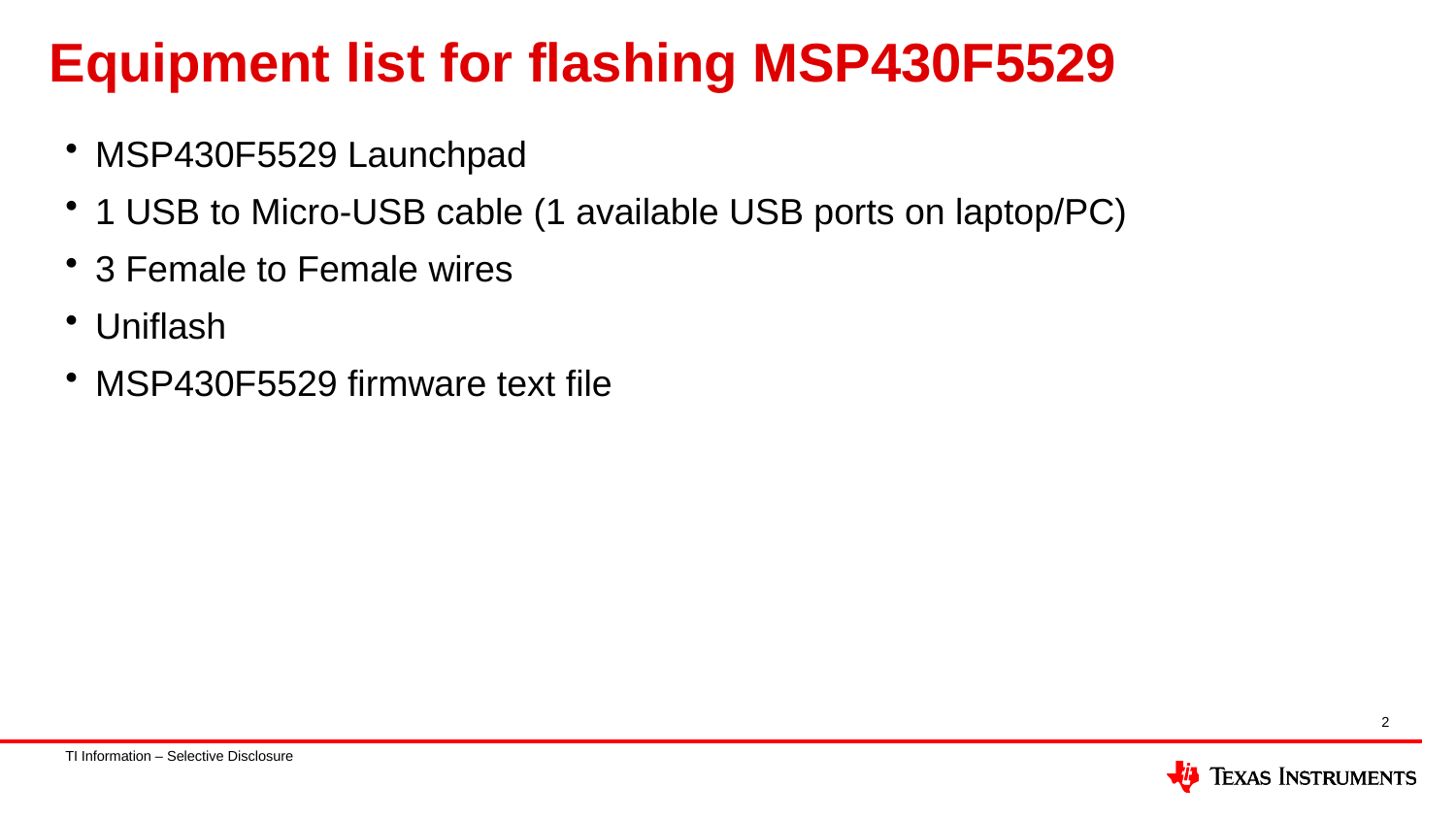

# Equipment list for flashing MSP430F5529
MSP430F5529 Launchpad
1 USB to Micro-USB cable (1 available USB ports on laptop/PC)
3 Female to Female wires
Uniflash
MSP430F5529 firmware text file
2